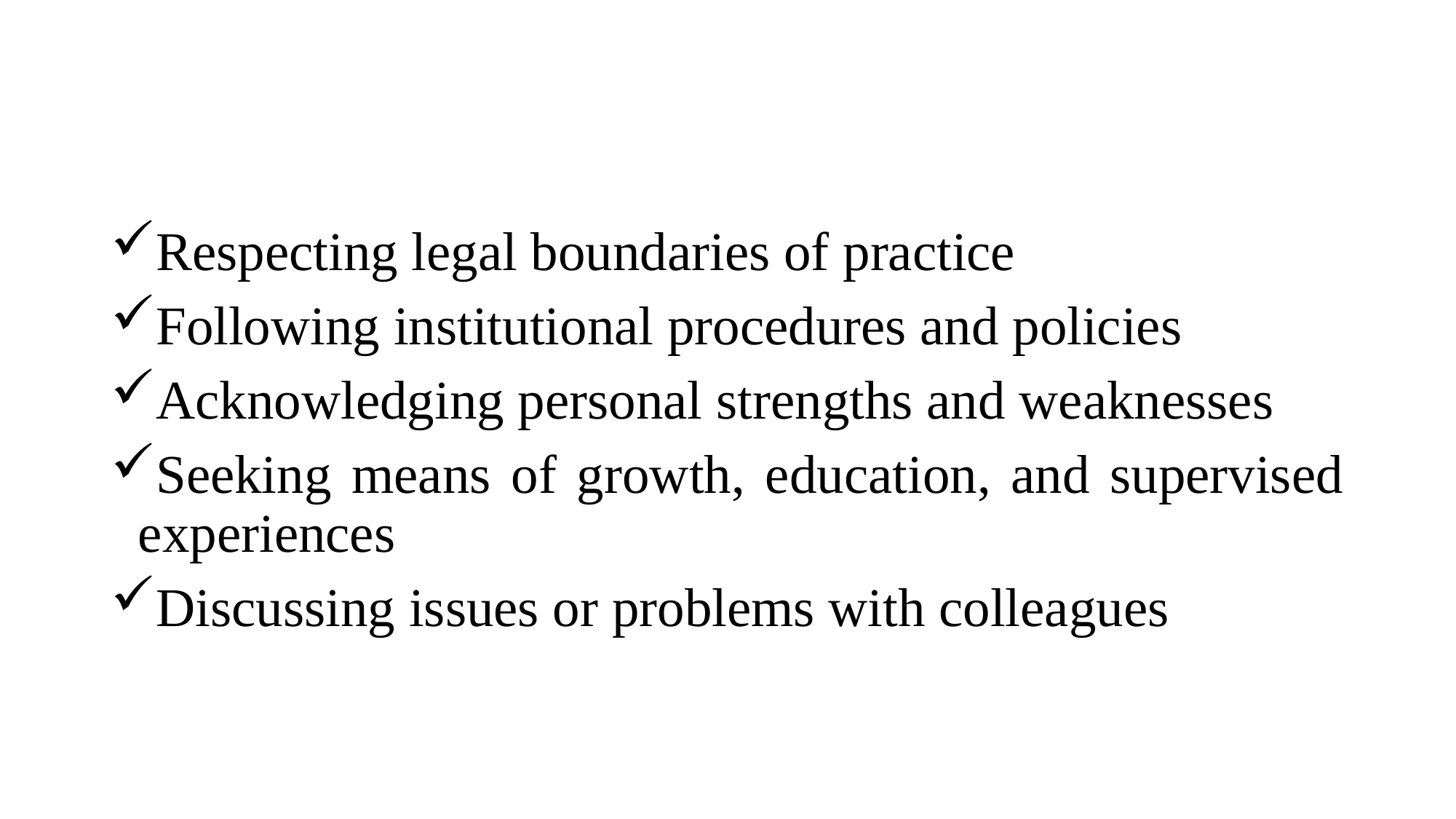

Respecting legal boundaries of practice
Following institutional procedures and policies
Acknowledging personal strengths and weaknesses
Seeking means of growth, education, and supervised experiences
Discussing issues or problems with colleagues